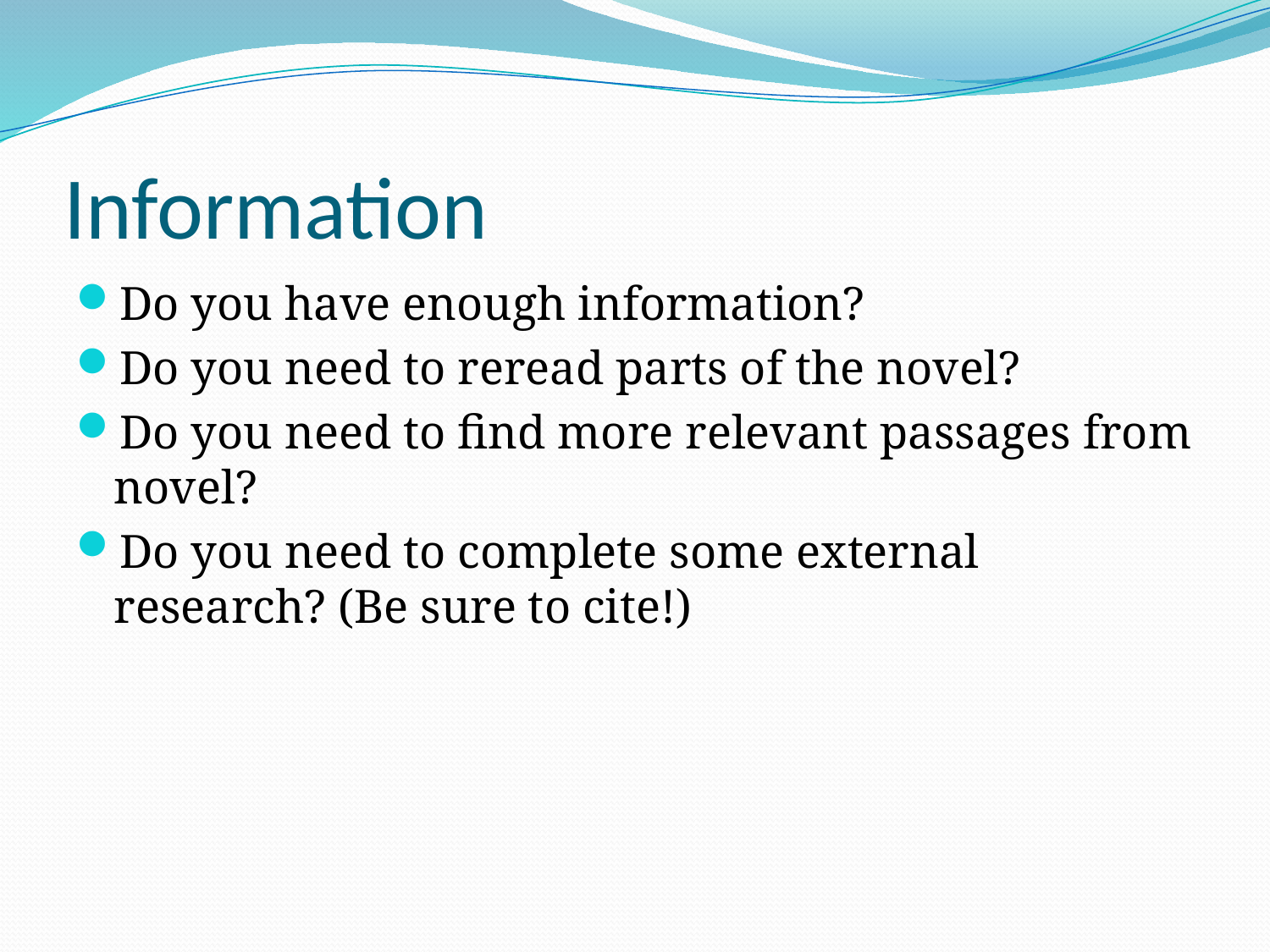

# Information
Do you have enough information?
Do you need to reread parts of the novel?
Do you need to find more relevant passages from novel?
Do you need to complete some external research? (Be sure to cite!)